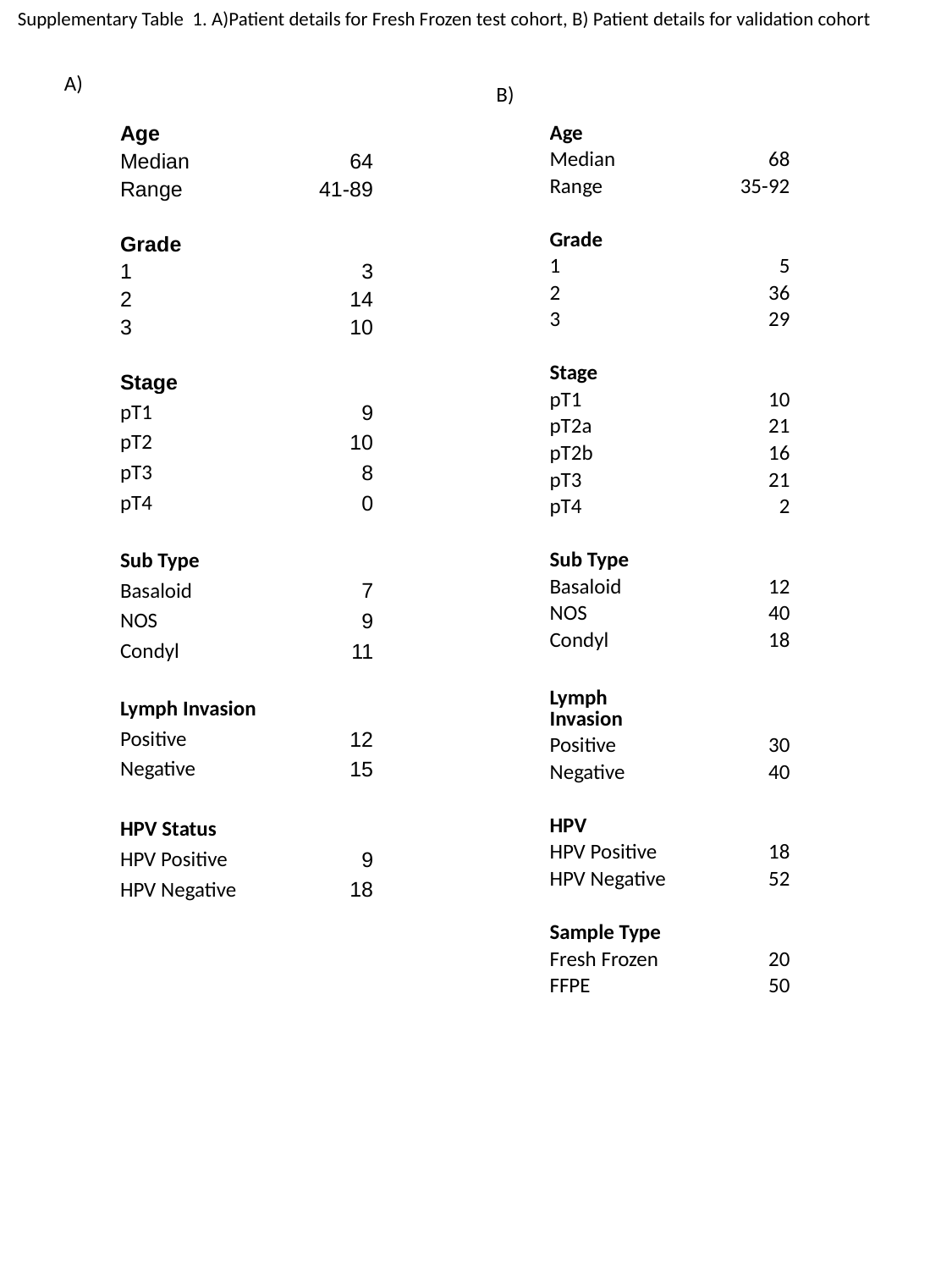

Supplementary Table  1. A)Patient details for Fresh Frozen test cohort, B) Patient details for validation cohort
A)
B)
| Age |  |
| --- | --- |
| Median | 68 |
| Range | 35-92 |
|  |  |
| Grade |  |
| 1 | 5 |
| 2 | 36 |
| 3 | 29 |
|  |  |
| Stage |  |
| pT1 | 10 |
| pT2a | 21 |
| pT2b | 16 |
| pT3 | 21 |
| pT4 | 2 |
|  |  |
| Sub Type |  |
| Basaloid | 12 |
| NOS | 40 |
| Condyl | 18 |
|  |  |
| Lymph Invasion |  |
| Positive | 30 |
| Negative | 40 |
|  |  |
| HPV |  |
| HPV Positive | 18 |
| HPV Negative | 52 |
|  |  |
| Sample Type |  |
| Fresh Frozen | 20 |
| FFPE | 50 |
| Age |  |
| --- | --- |
| Median | 64 |
| Range | 41-89 |
|  |  |
| Grade |  |
| 1 | 3 |
| 2 | 14 |
| 3 | 10 |
|  |  |
| Stage |  |
| pT1 | 9 |
| pT2 | 10 |
| pT3 | 8 |
| pT4 | 0 |
|  |  |
| Sub Type |  |
| Basaloid | 7 |
| NOS | 9 |
| Condyl | 11 |
|  |  |
| Lymph Invasion |  |
| Positive | 12 |
| Negative | 15 |
|  |  |
| HPV Status |  |
| HPV Positive | 9 |
| HPV Negative | 18 |